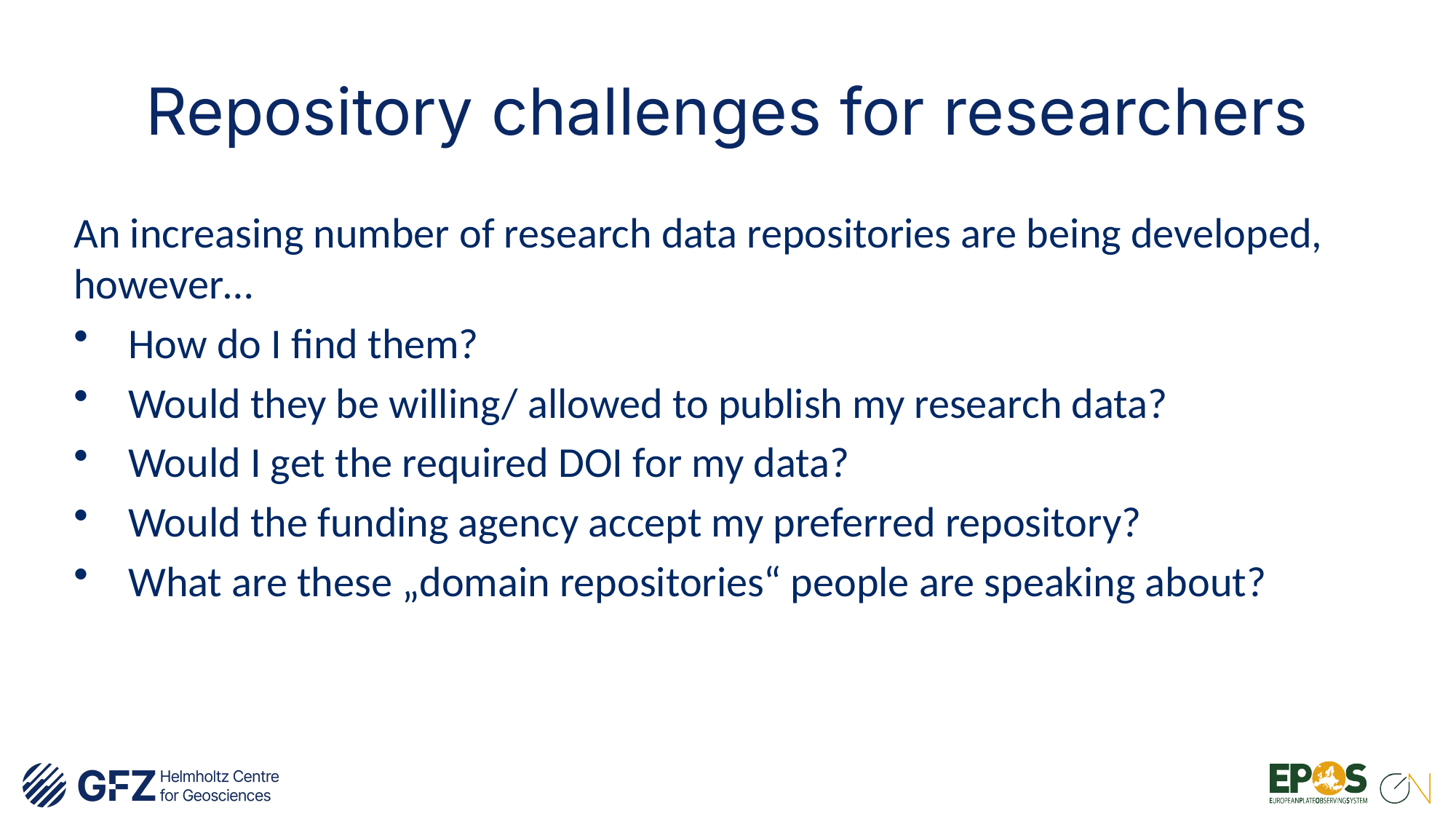

# Repository challenges for researchers
An increasing number of research data repositories are being developed, however…
How do I find them?
Would they be willing/ allowed to publish my research data?
Would I get the required DOI for my data?
Would the funding agency accept my preferred repository?
What are these „domain repositories“ people are speaking about?